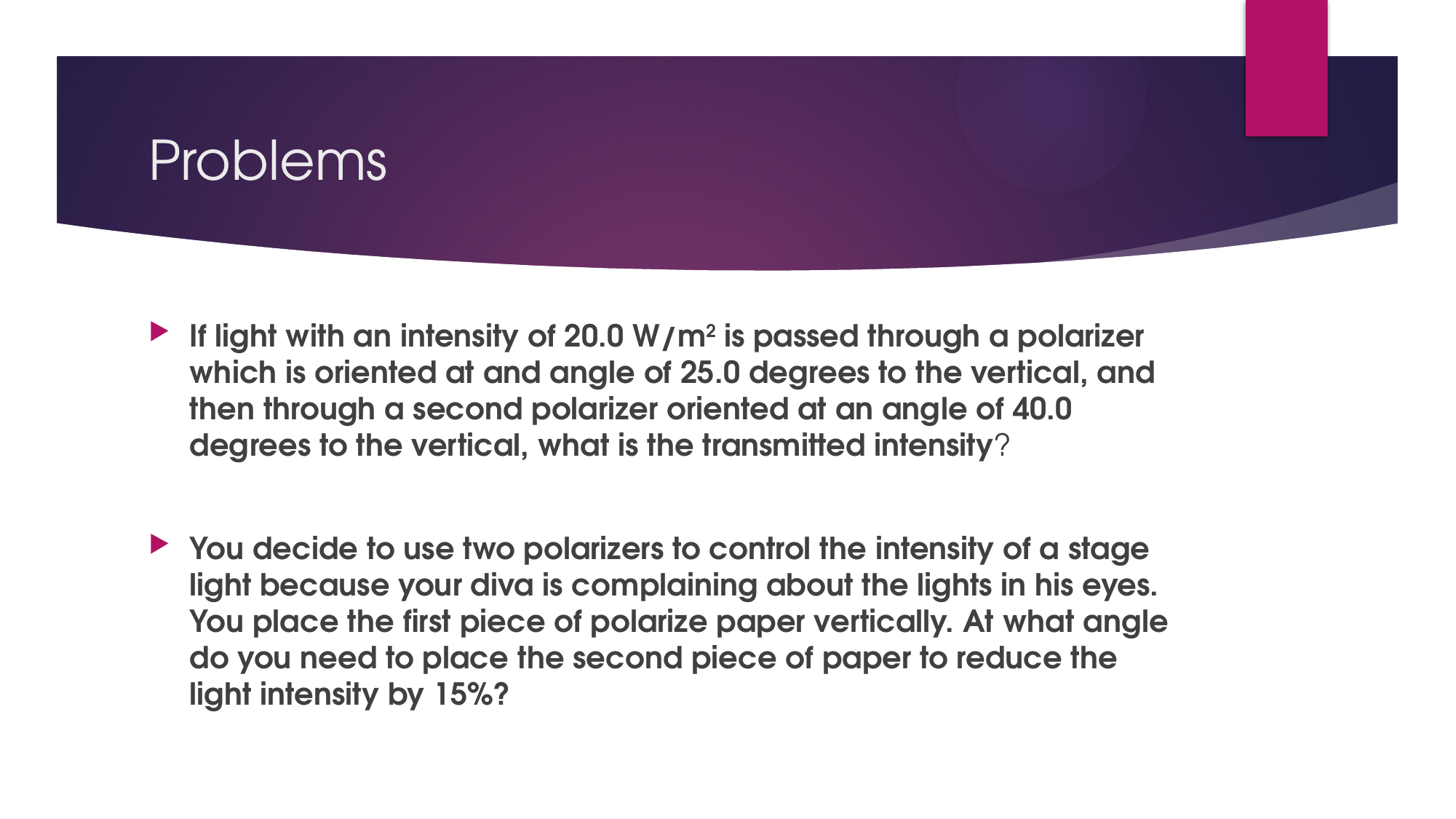

# Problems
If light with an intensity of 20.0 W/m2 is passed through a polarizer  which is oriented at and angle of 25.0 degrees to the vertical, and then through a second polarizer oriented at an angle of 40.0 degrees to the vertical, what is the transmitted intensity?

You decide to use two polarizers to control the intensity of a stage light because your diva is complaining about the lights in his eyes. You place the first piece of polarize paper vertically. At what angle do you need to place the second piece of paper to reduce the light intensity by 15%?